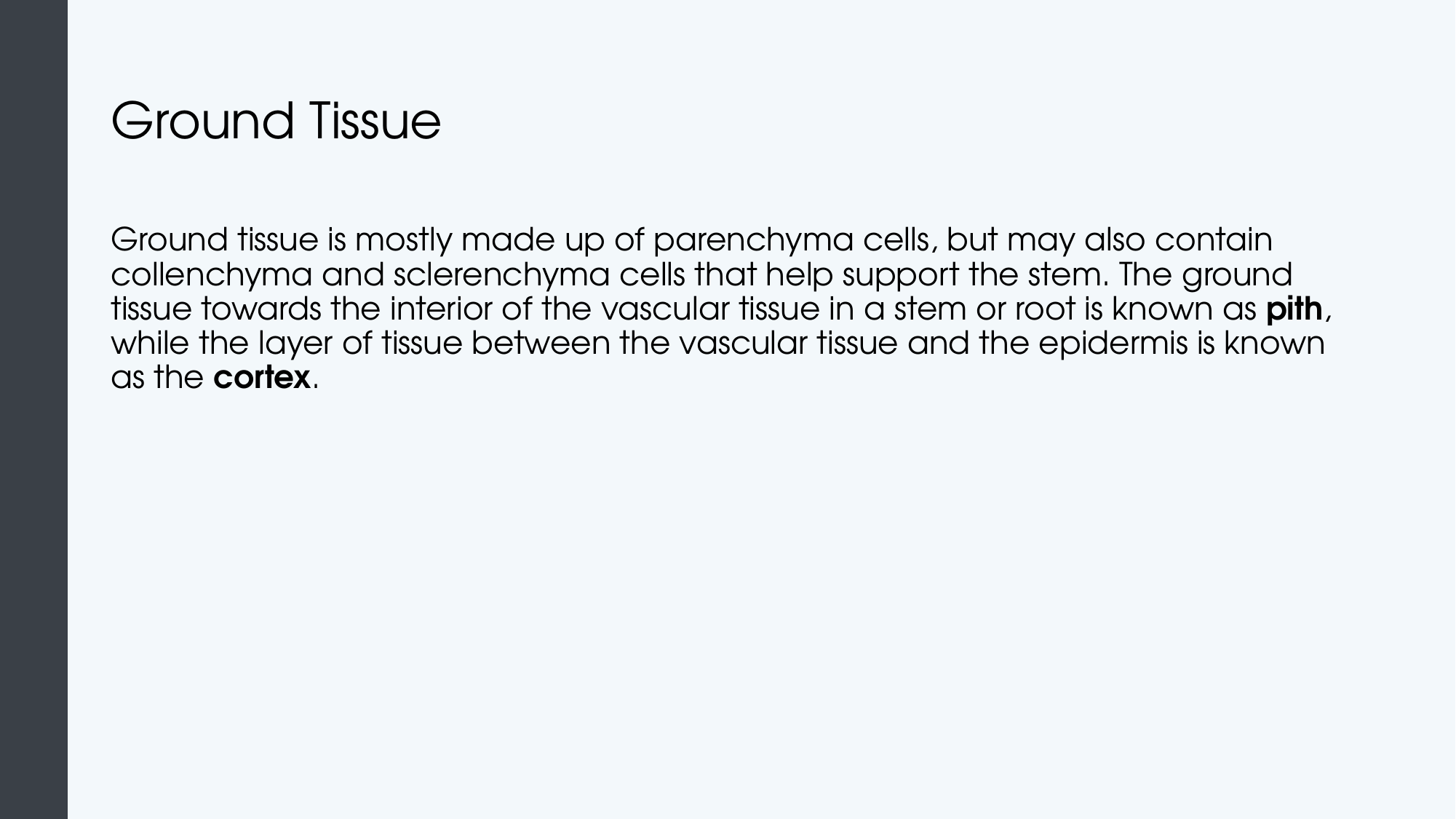

# Ground Tissue
Ground tissue is mostly made up of parenchyma cells, but may also contain collenchyma and sclerenchyma cells that help support the stem. The ground tissue towards the interior of the vascular tissue in a stem or root is known as pith, while the layer of tissue between the vascular tissue and the epidermis is known as the cortex.